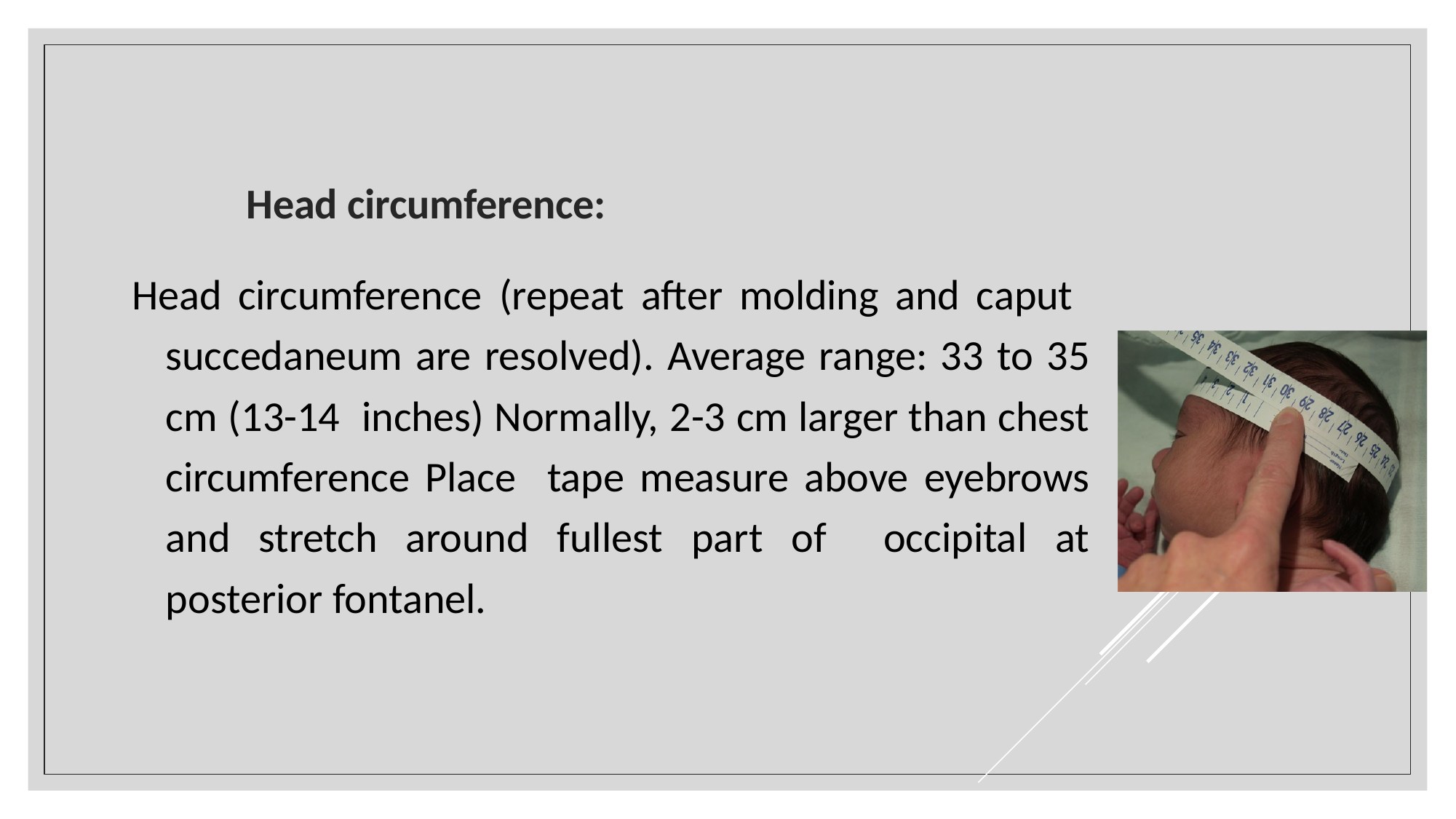

# Head circumference:
Head circumference (repeat after molding and caput  succedaneum are resolved). Average range: 33 to 35 cm (13-14  inches) Normally, 2-3 cm larger than chest circumference Place  tape measure above eyebrows and stretch around fullest part of  occipital at posterior fontanel.